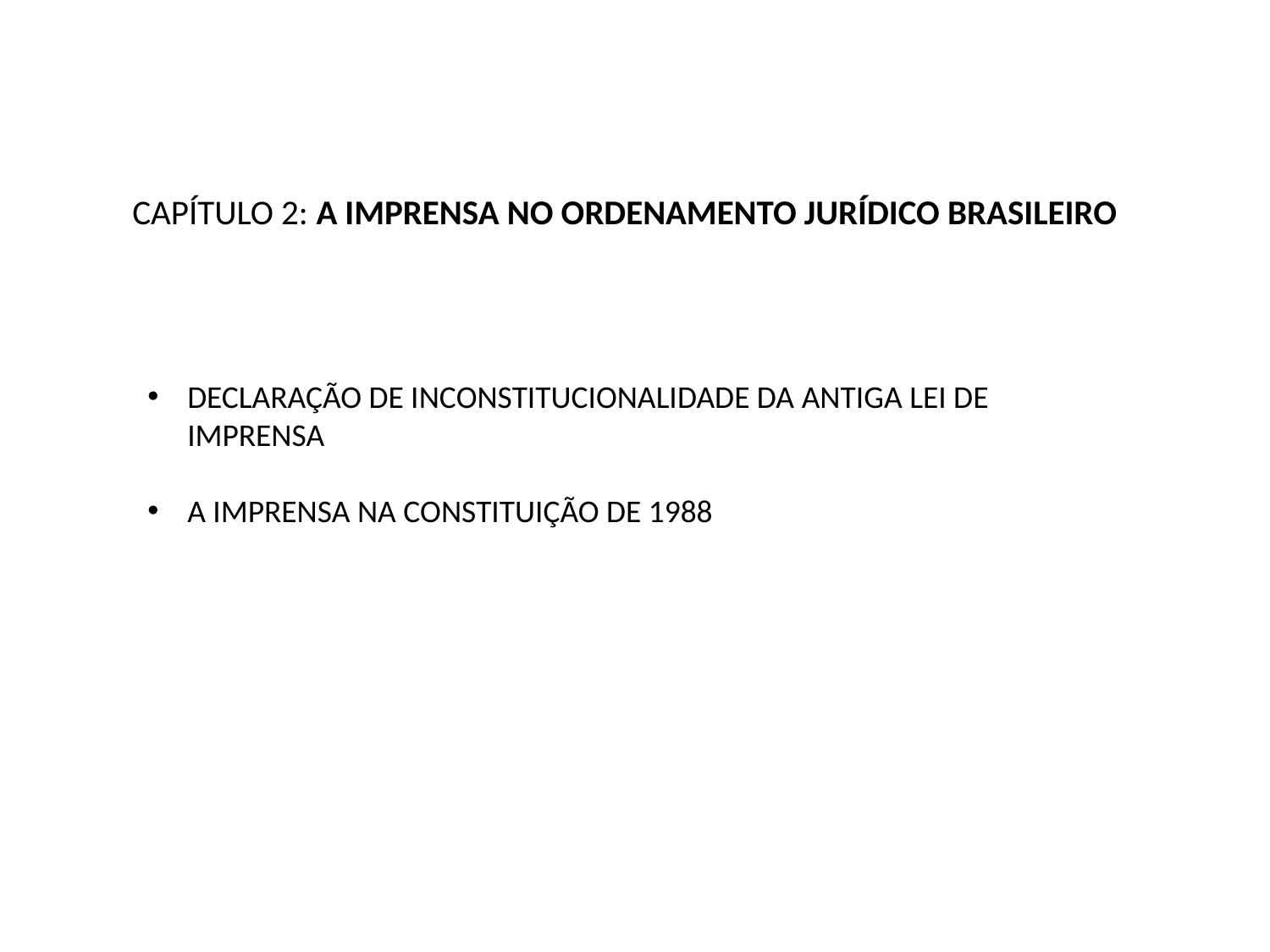

# CAPÍTULO 2: A IMPRENSA NO ORDENAMENTO JURÍDICO BRASILEIRO
DECLARAÇÃO DE INCONSTITUCIONALIDADE DA ANTIGA LEI DE IMPRENSA

A IMPRENSA NA CONSTITUIÇÃO DE 1988